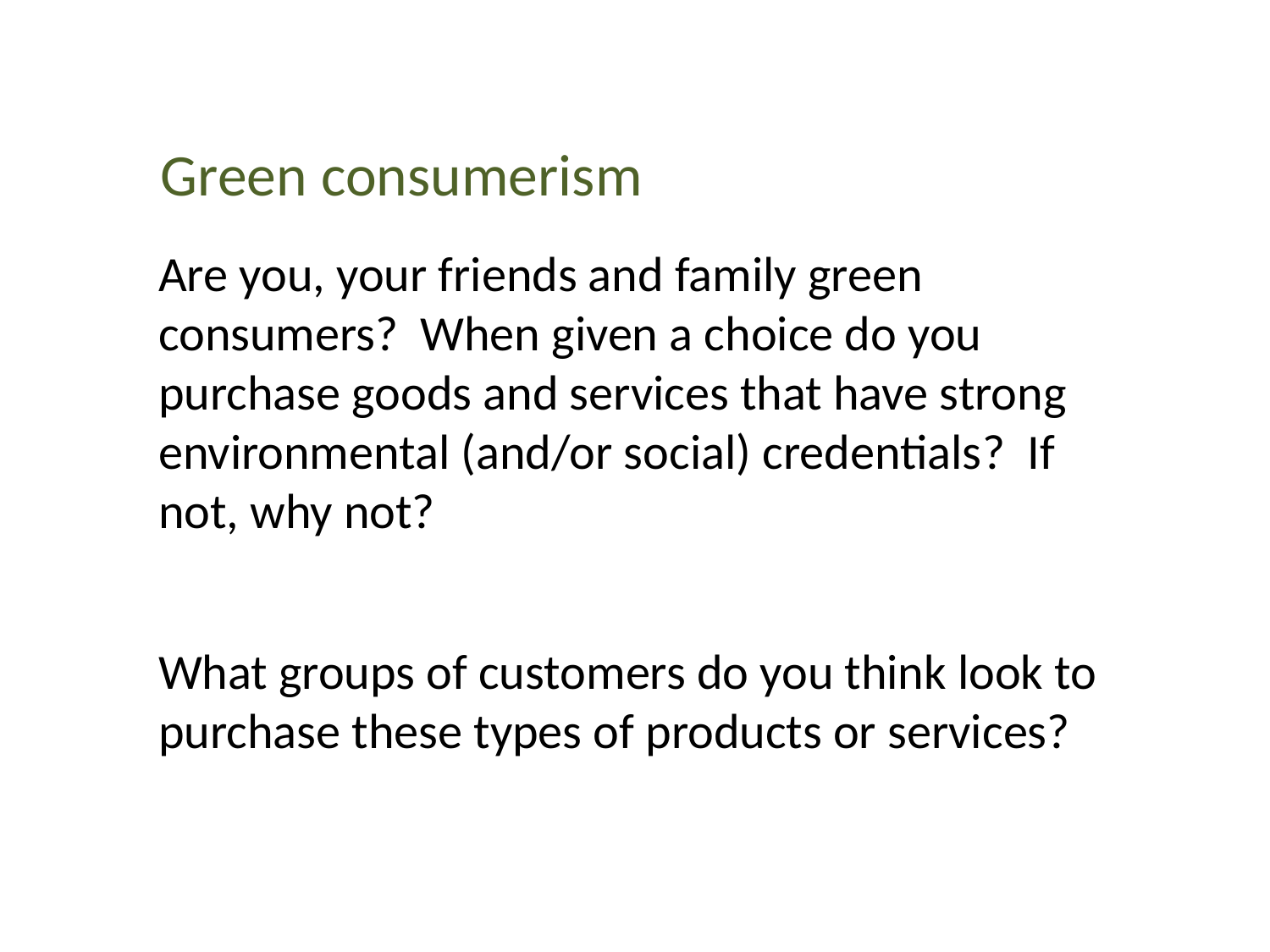

# Green consumerism
Are you, your friends and family green consumers?  When given a choice do you purchase goods and services that have strong environmental (and/or social) credentials?  If not, why not?

What groups of customers do you think look to purchase these types of products or services?